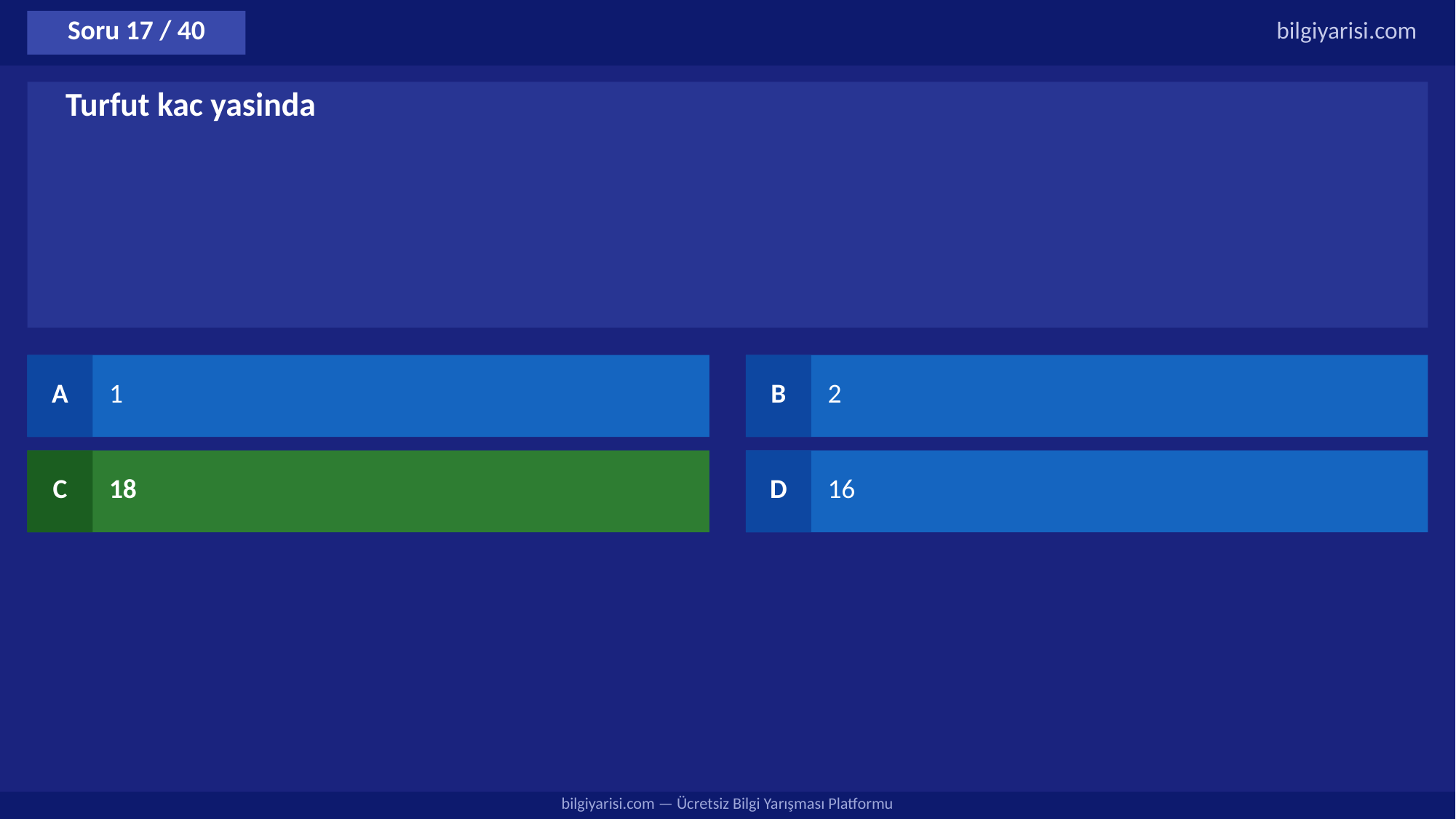

Soru 17 / 40
bilgiyarisi.com

Turfut kac yasinda

A
1

B
2

C
18

D
16
bilgiyarisi.com — Ücretsiz Bilgi Yarışması Platformu